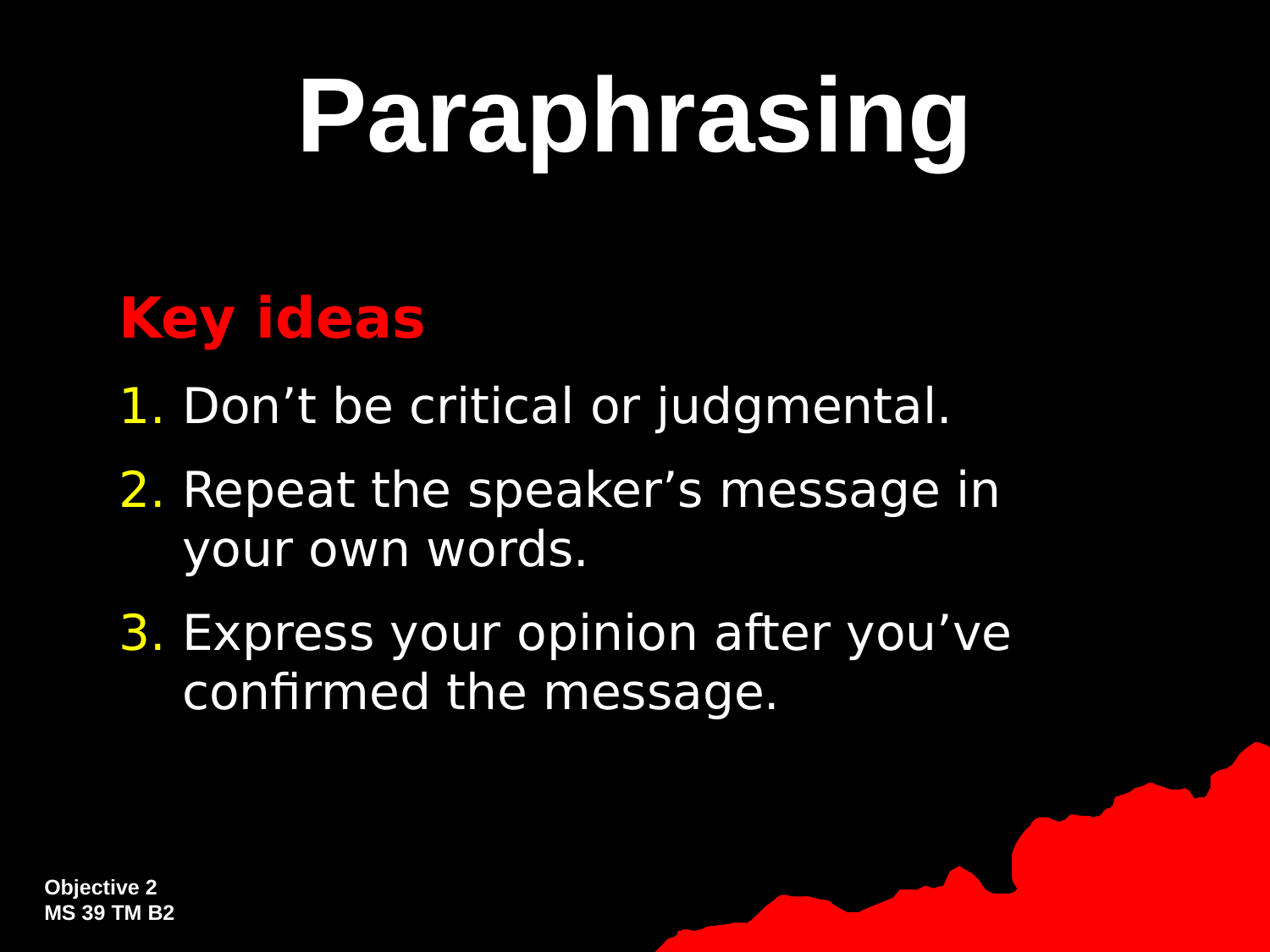

# Paraphrasing
Key ideas
Don’t be critical or judgmental.
Repeat the speaker’s message in your own words.
Express your opinion after you’ve confirmed the message.
Objective 2
MS 39 TM B2